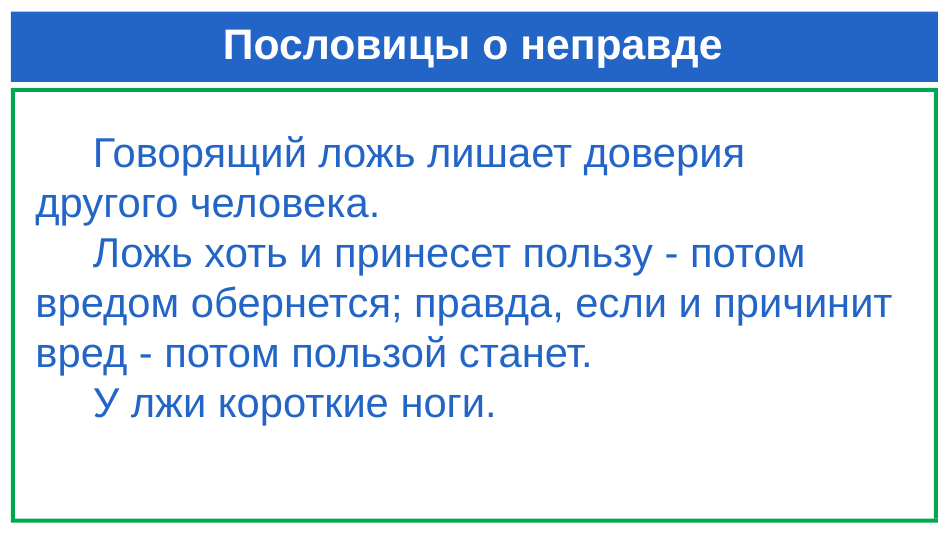

# Пословицы о неправде
     Говорящий ложь лишает доверия другого человека.
     Ложь хоть и принесет пользу - потом вредом обернется; правда, если и причинит вред - потом пользой станет.
     У лжи короткие ноги.